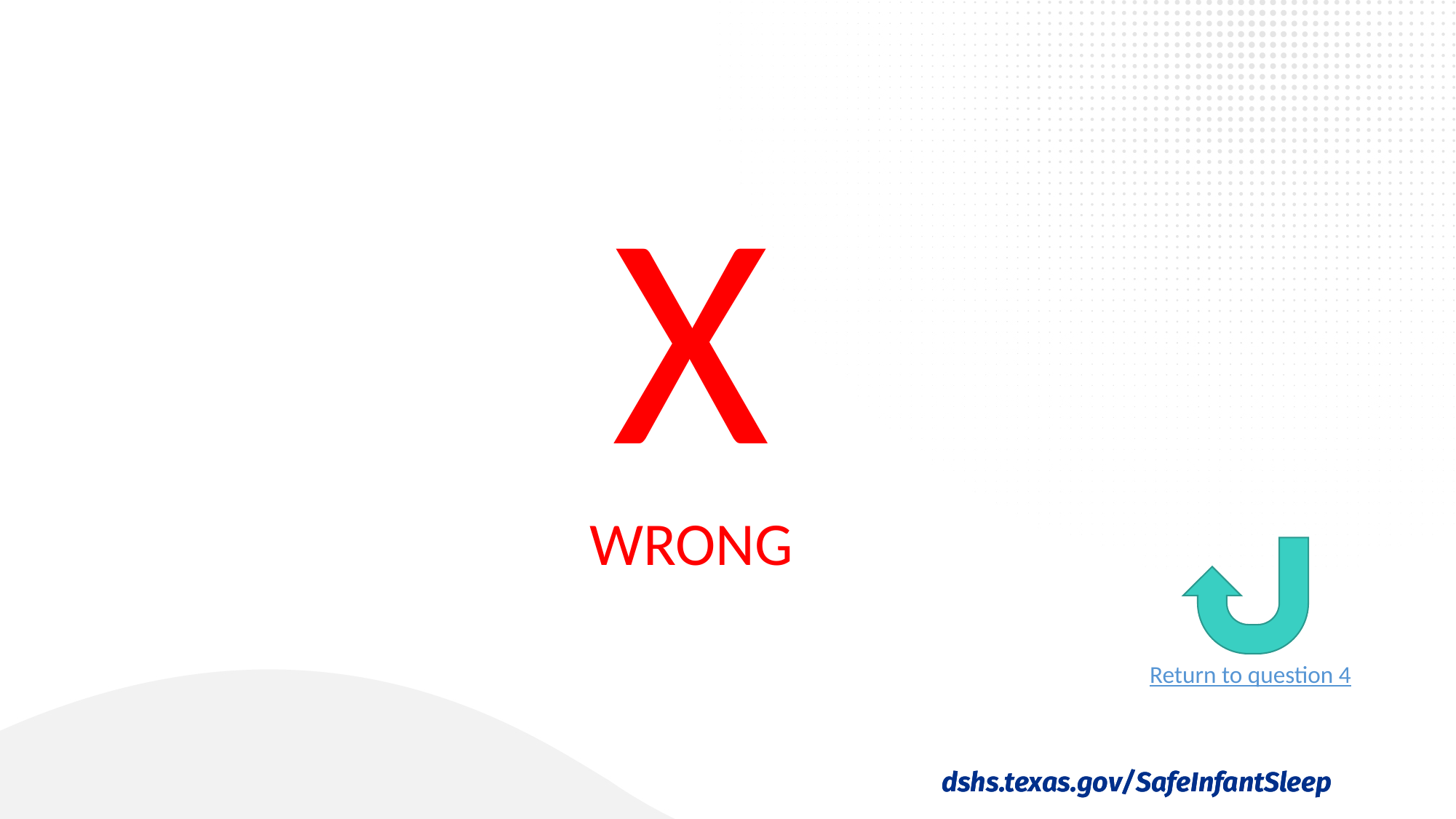

# Question    4
X
WRONG

Return to question 4